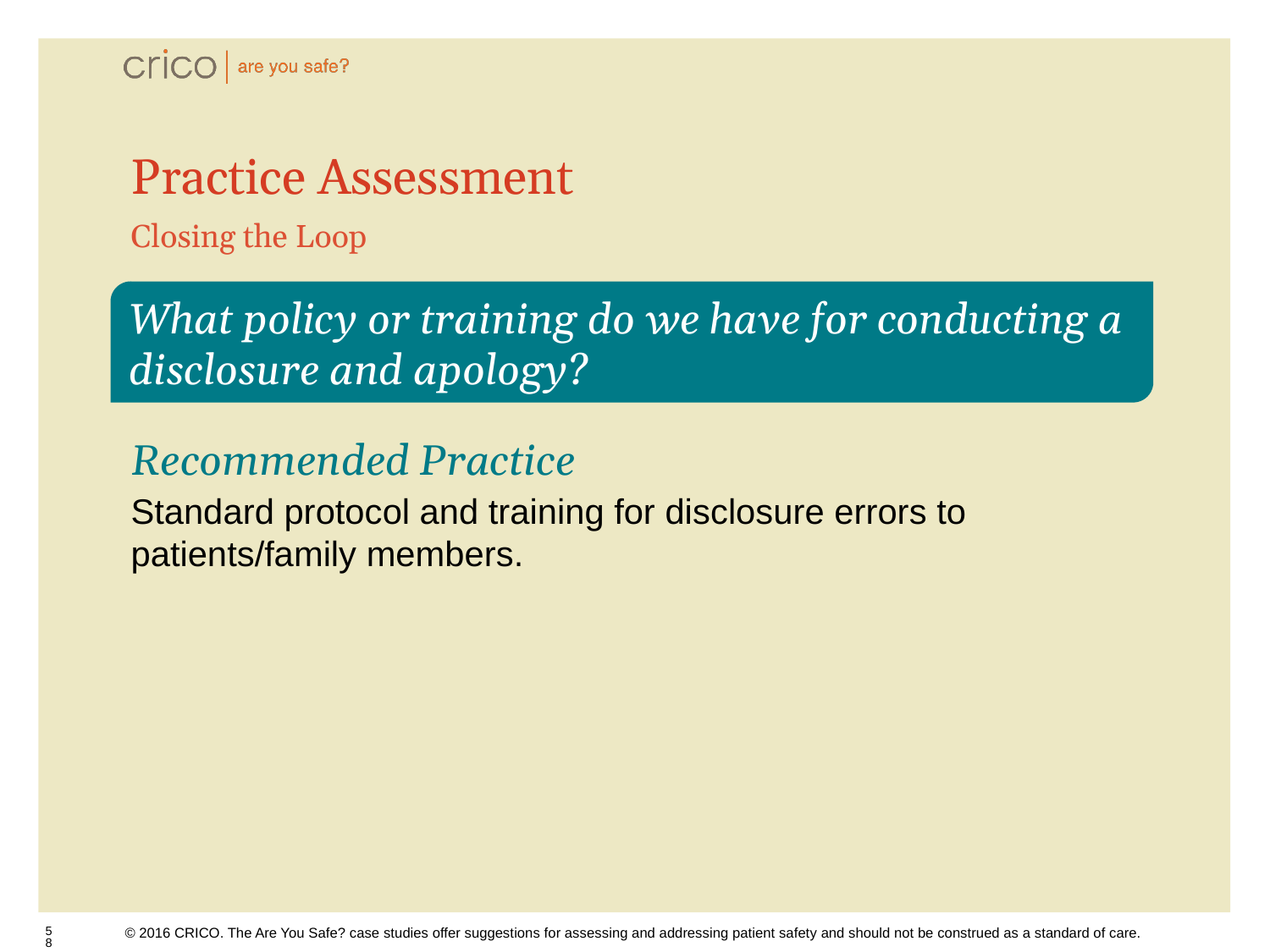

# Practice Assessment
Closing the Loop
What policy or training do we have for conducting a disclosure and apology?
Recommended Practice
Standard protocol and training for disclosure errors to patients/family members.
© 2016 CRICO. The Are You Safe? case studies offer suggestions for assessing and addressing patient safety and should not be construed as a standard of care.
58